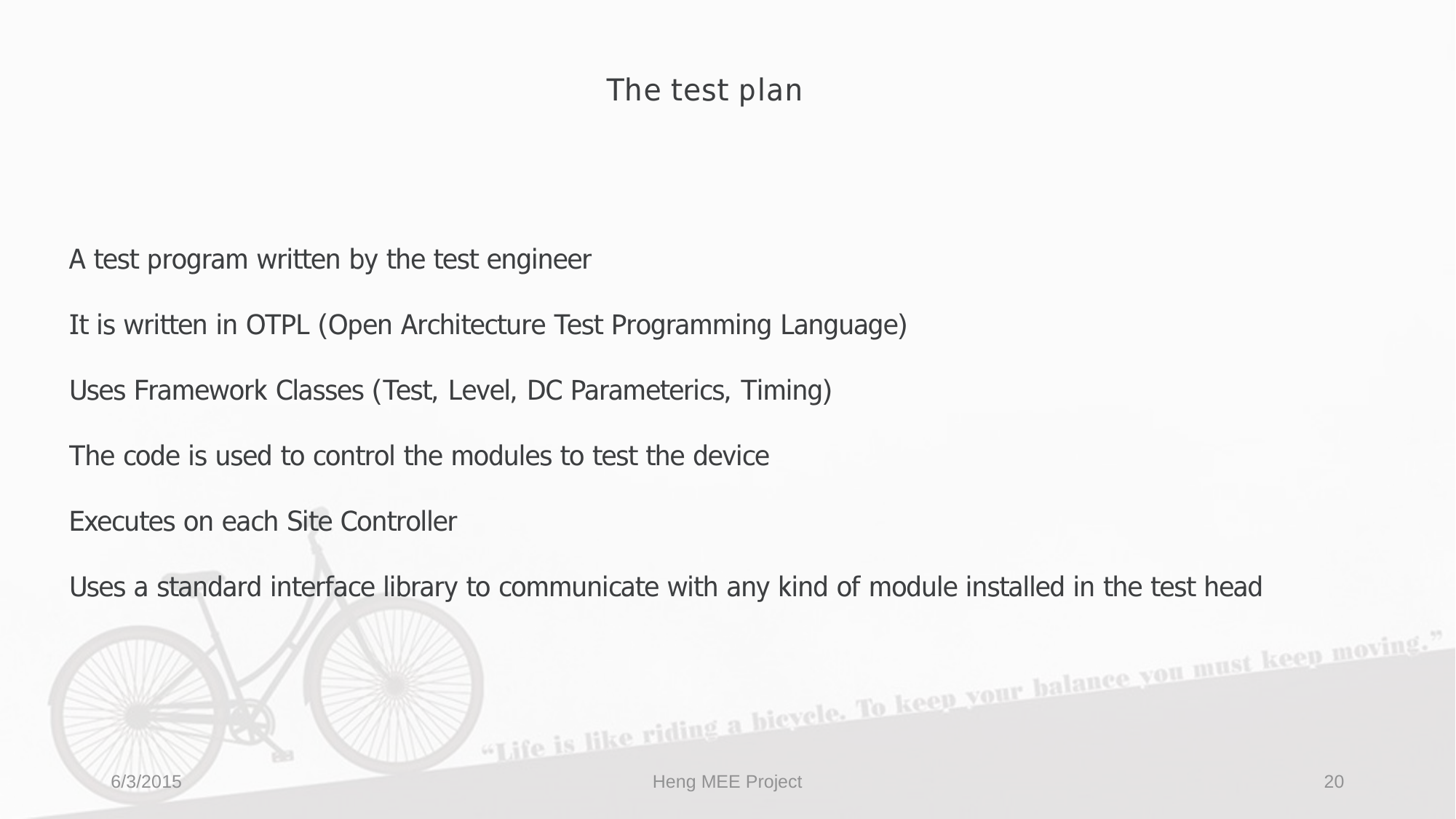

The test plan
A test program written by the test engineer

It is written in OTPL (Open Architecture Test Programming Language)

Uses Framework Classes (Test, Level, DC Parameterics, Timing)

The code is used to control the modules to test the device

Executes on each Site Controller

Uses a standard interface library to communicate with any kind of module installed in the test head
6/3/2015
Heng MEE Project
20